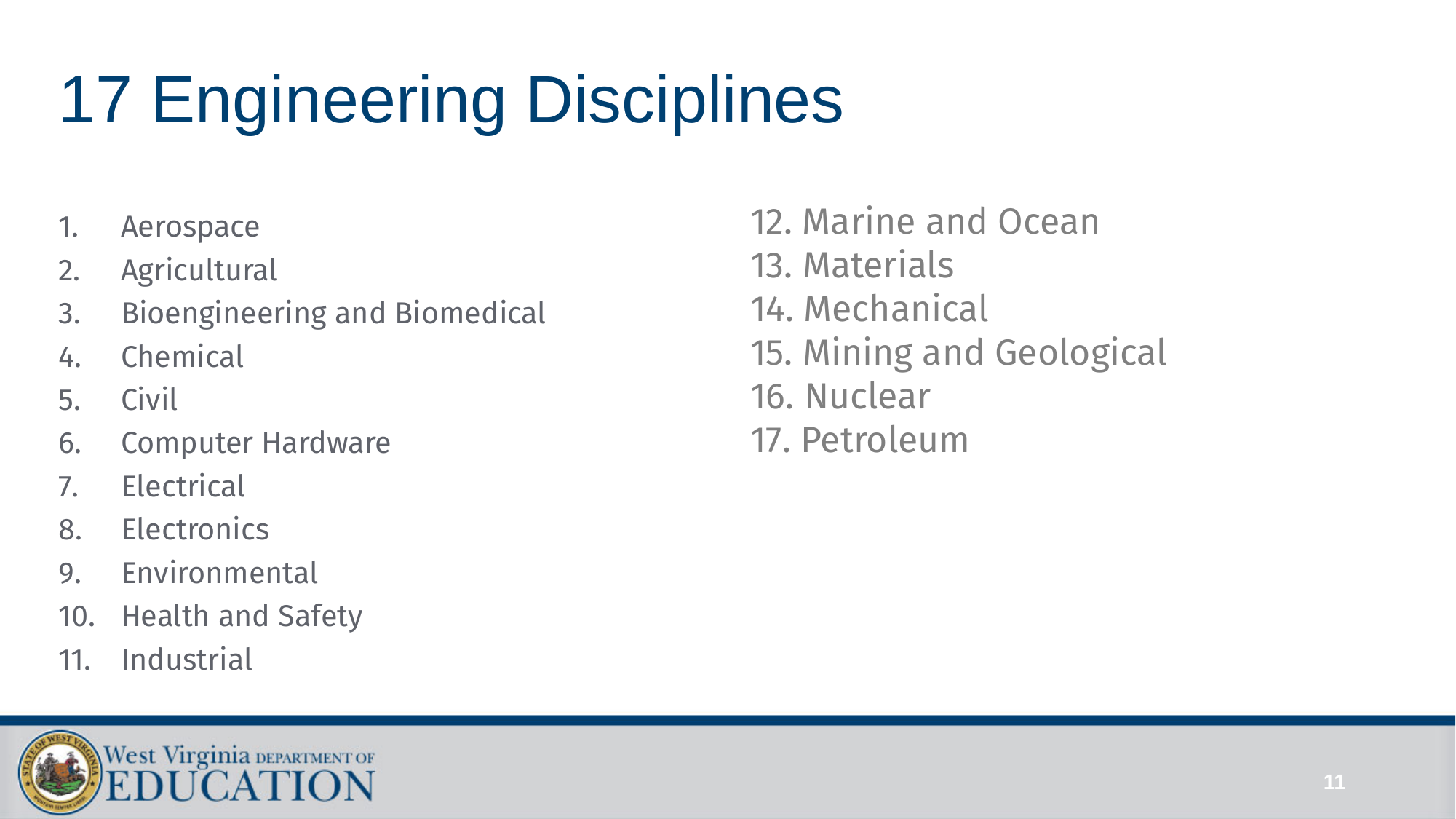

# 17 Engineering Disciplines
12. Marine and Ocean
13. Materials
14. Mechanical
15. Mining and Geological
16. Nuclear
17. Petroleum
Aerospace
Agricultural
Bioengineering and Biomedical
Chemical
Civil
Computer Hardware
Electrical
Electronics
Environmental
Health and Safety
Industrial
11